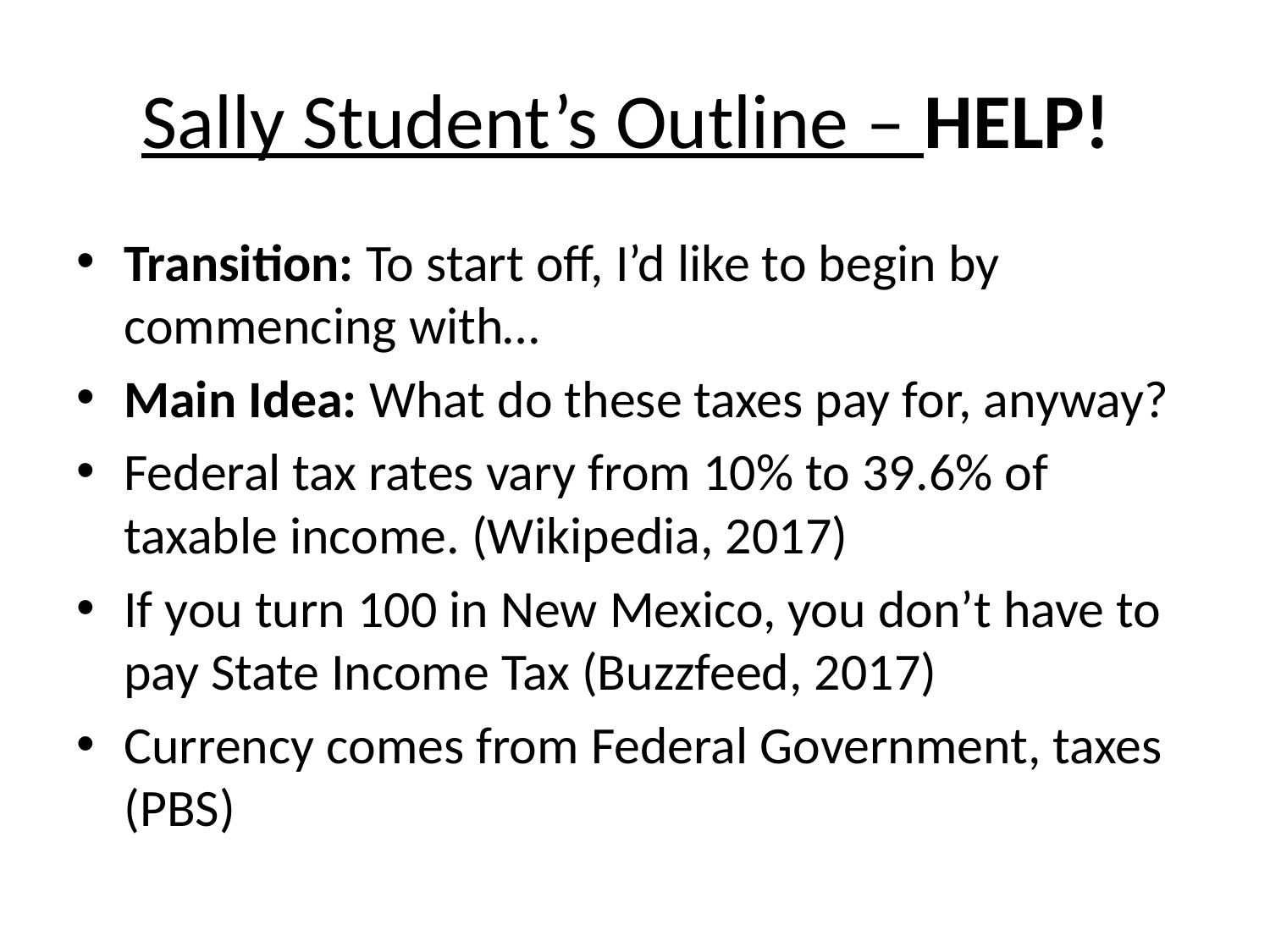

# Sally Student’s Outline – HELP!
Transition: To start off, I’d like to begin by commencing with…
Main Idea: What do these taxes pay for, anyway?
Federal tax rates vary from 10% to 39.6% of taxable income. (Wikipedia, 2017)
If you turn 100 in New Mexico, you don’t have to pay State Income Tax (Buzzfeed, 2017)
Currency comes from Federal Government, taxes (PBS)